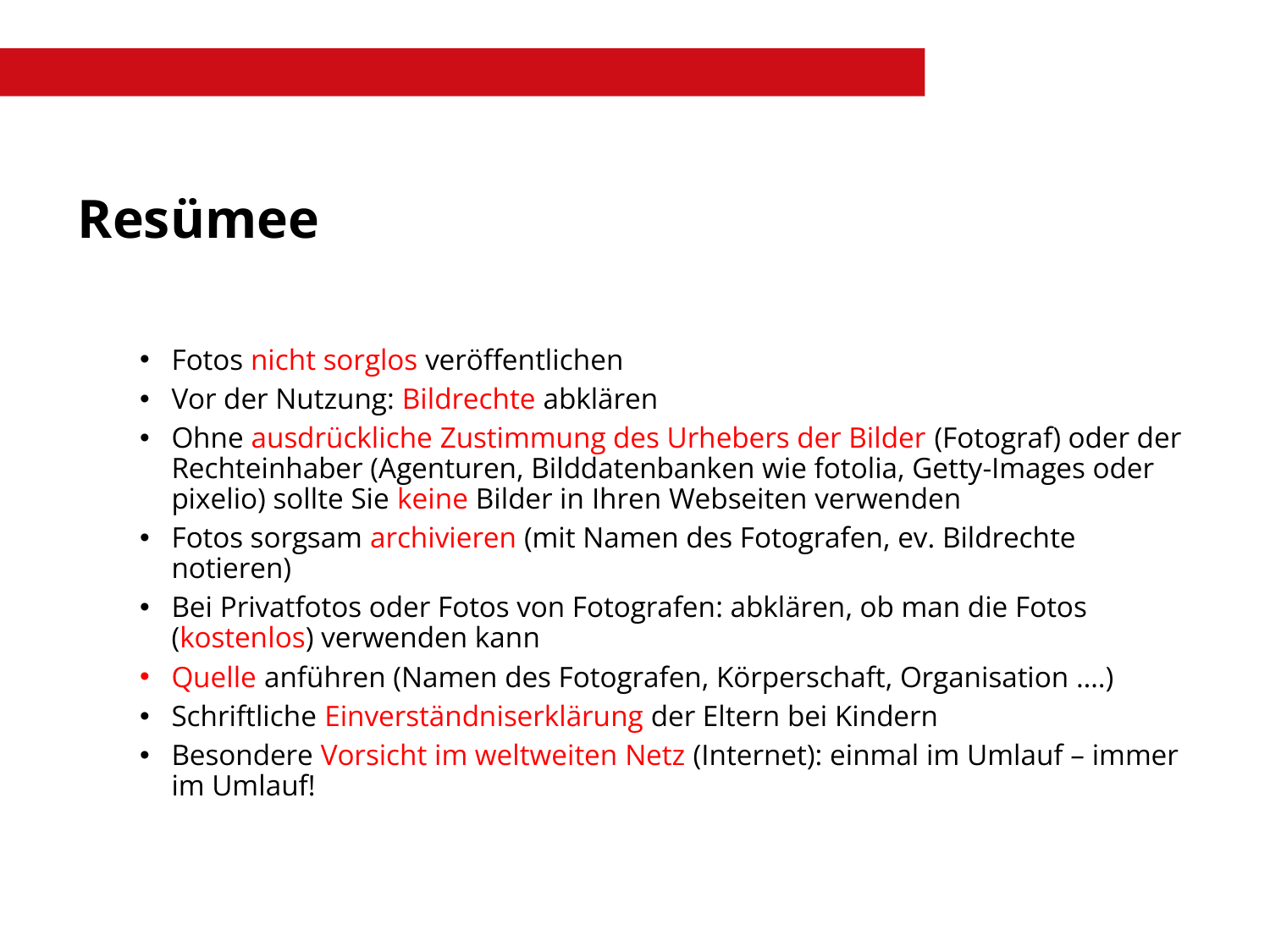

# Resümee

Fotos nicht sorglos veröffentlichen
Vor der Nutzung: Bildrechte abklären
Ohne ausdrückliche Zustimmung des Urhebers der Bilder (Fotograf) oder der Rechteinhaber (Agenturen, Bilddatenbanken wie fotolia, Getty-Images oder pixelio) sollte Sie keine Bilder in Ihren Webseiten verwenden
Fotos sorgsam archivieren (mit Namen des Fotografen, ev. Bildrechte notieren)
Bei Privatfotos oder Fotos von Fotografen: abklären, ob man die Fotos (kostenlos) verwenden kann
Quelle anführen (Namen des Fotografen, Körperschaft, Organisation ….)
Schriftliche Einverständniserklärung der Eltern bei Kindern
Besondere Vorsicht im weltweiten Netz (Internet): einmal im Umlauf – immer im Umlauf!